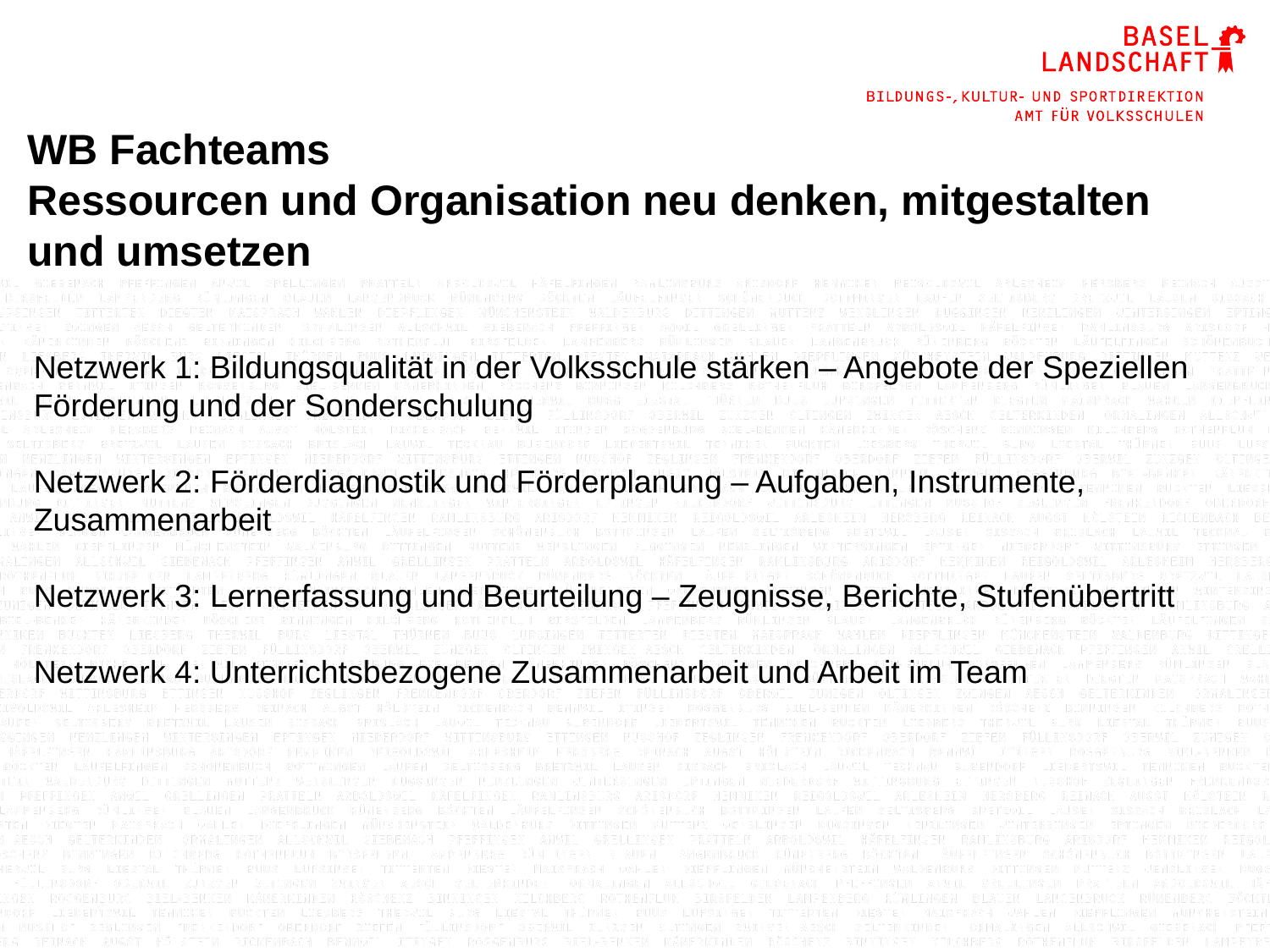

WB Fachteams
Ressourcen und Organisation neu denken, mitgestalten und umsetzen
Netzwerk 1: Bildungsqualität in der Volksschule stärken – Angebote der Speziellen Förderung und der Sonderschulung

Netzwerk 2: Förderdiagnostik und Förderplanung – Aufgaben, Instrumente, Zusammenarbeit

Netzwerk 3: Lernerfassung und Beurteilung – Zeugnisse, Berichte, Stufenübertritt

Netzwerk 4: Unterrichtsbezogene Zusammenarbeit und Arbeit im Team